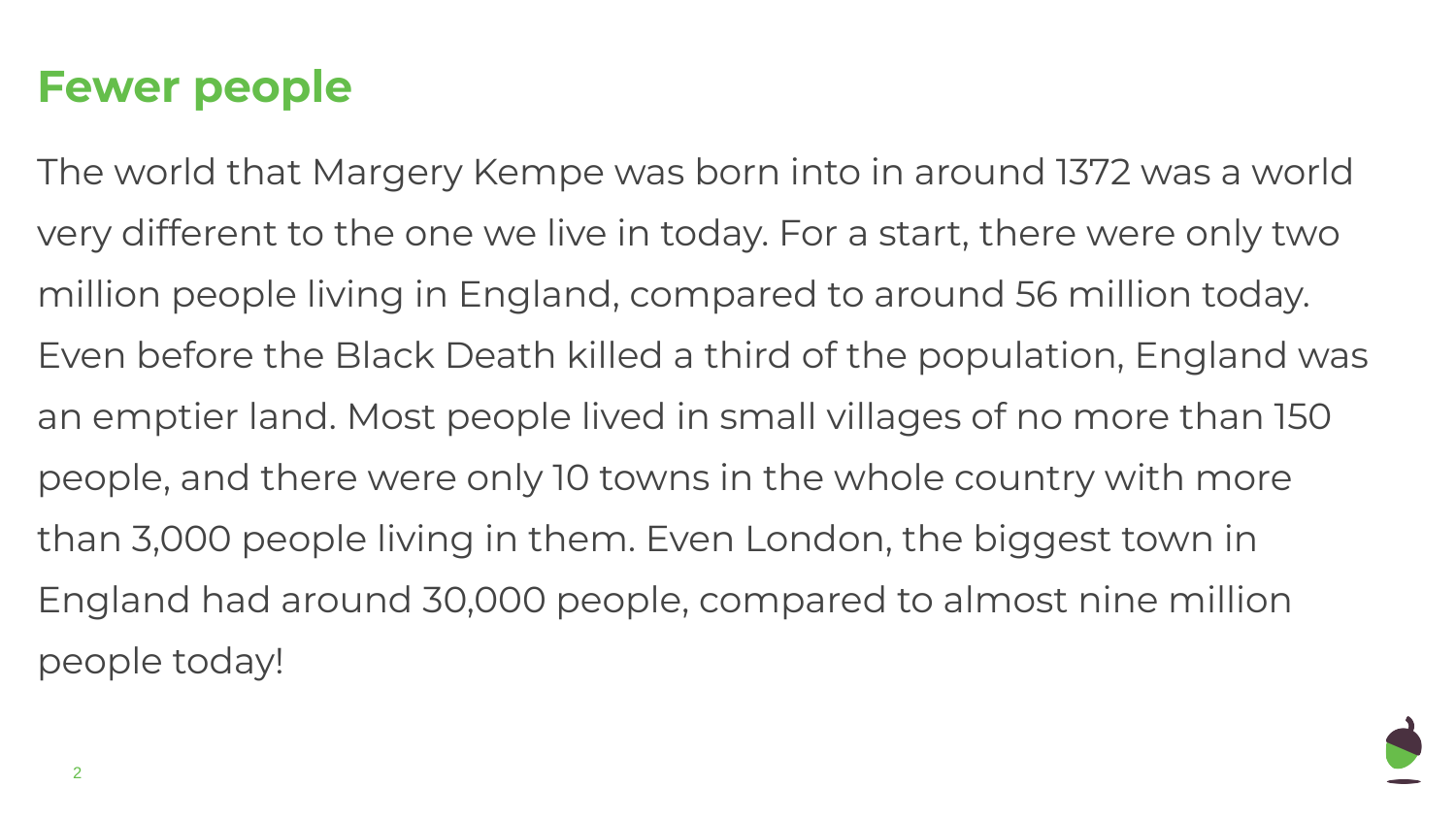

# Fewer people
The world that Margery Kempe was born into in around 1372 was a world very different to the one we live in today. For a start, there were only two million people living in England, compared to around 56 million today. Even before the Black Death killed a third of the population, England was an emptier land. Most people lived in small villages of no more than 150 people, and there were only 10 towns in the whole country with more than 3,000 people living in them. Even London, the biggest town in England had around 30,000 people, compared to almost nine million people today!

2